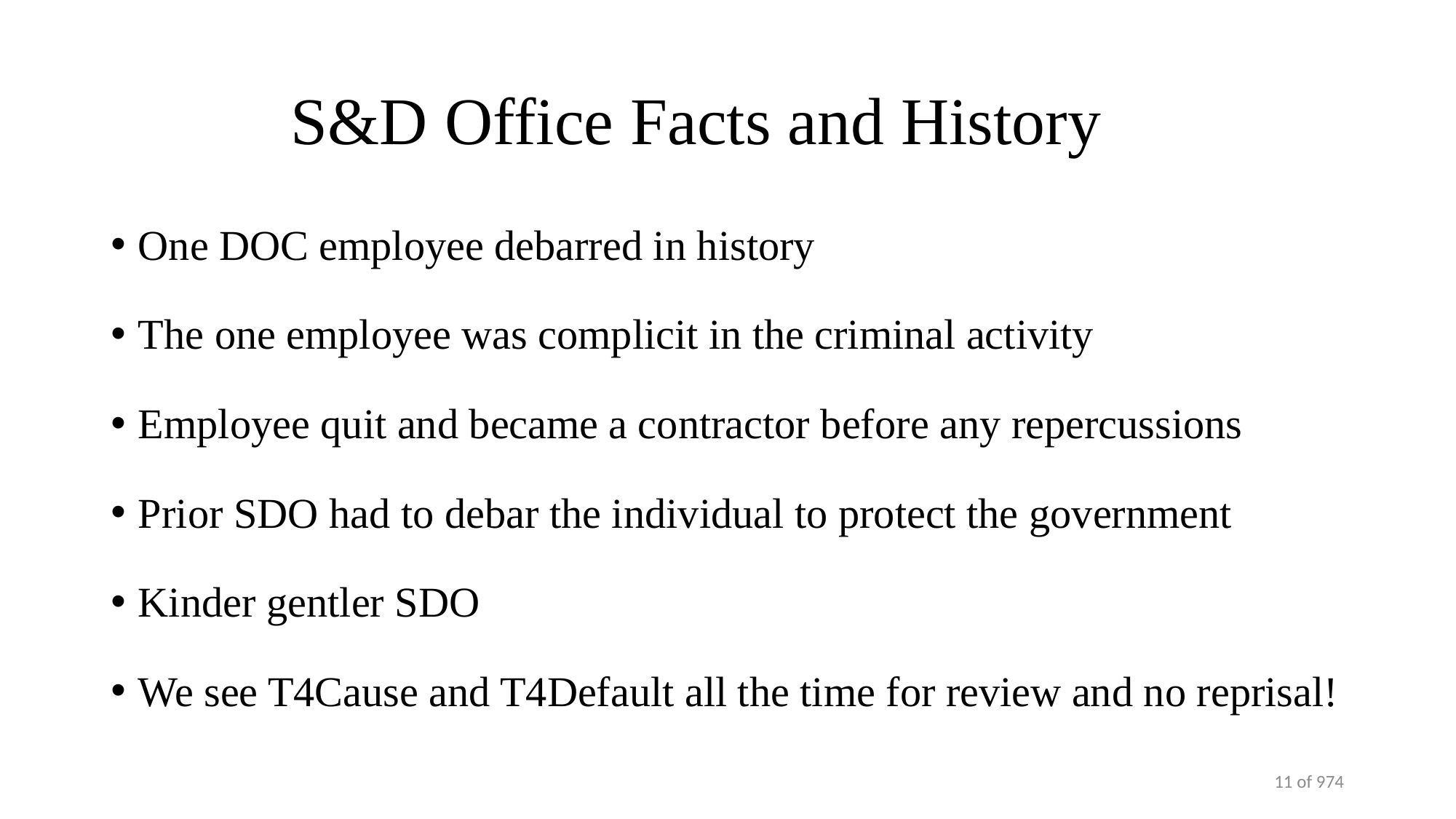

# S&D Office Facts and History
One DOC employee debarred in history

The one employee was complicit in the criminal activity

Employee quit and became a contractor before any repercussions

Prior SDO had to debar the individual to protect the government

Kinder gentler SDO

We see T4Cause and T4Default all the time for review and no reprisal!
11 of 974